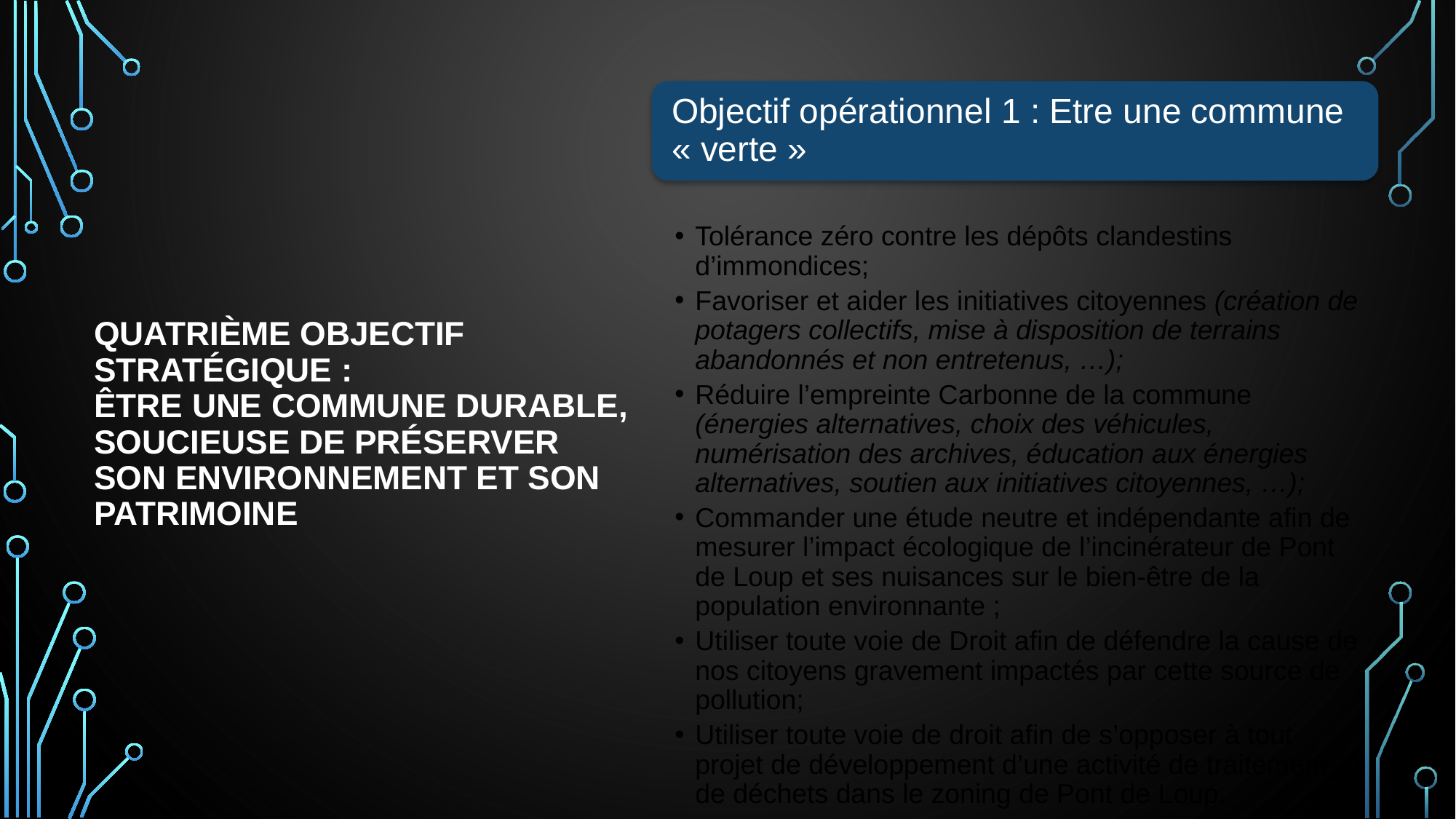

Objectif opérationnel 1 : Etre une commune « verte »

Tolérance zéro contre les dépôts clandestins d’immondices;
Favoriser et aider les initiatives citoyennes (création de potagers collectifs, mise à disposition de terrains abandonnés et non entretenus, …);
Réduire l’empreinte Carbonne de la commune (énergies alternatives, choix des véhicules, numérisation des archives, éducation aux énergies alternatives, soutien aux initiatives citoyennes, …);
Commander une étude neutre et indépendante afin de mesurer l’impact écologique de l’incinérateur de Pont de Loup et ses nuisances sur le bien-être de la population environnante ;
Utiliser toute voie de Droit afin de défendre la cause de nos citoyens gravement impactés par cette source de pollution;
Utiliser toute voie de droit afin de s’opposer à tout projet de développement d’une activité de traitement de déchets dans le zoning de Pont de Loup.

# Quatrième Objectif Stratégique : Être une commune durable, soucieuse de préserver son environnement et son patrimoine